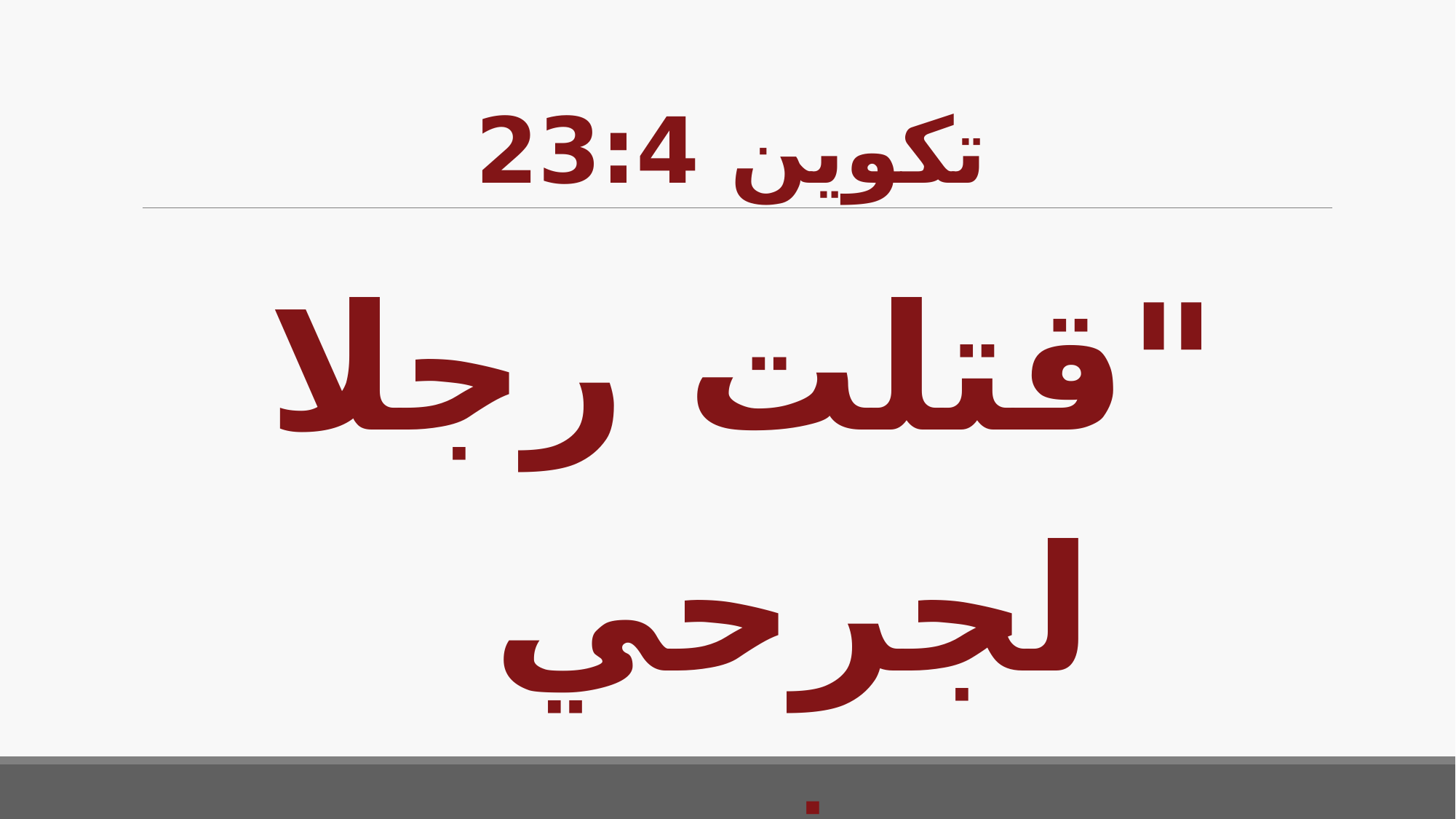

# تكوين 23:4
"قتلت رجلا لجرحي
وفتى لشدخي"